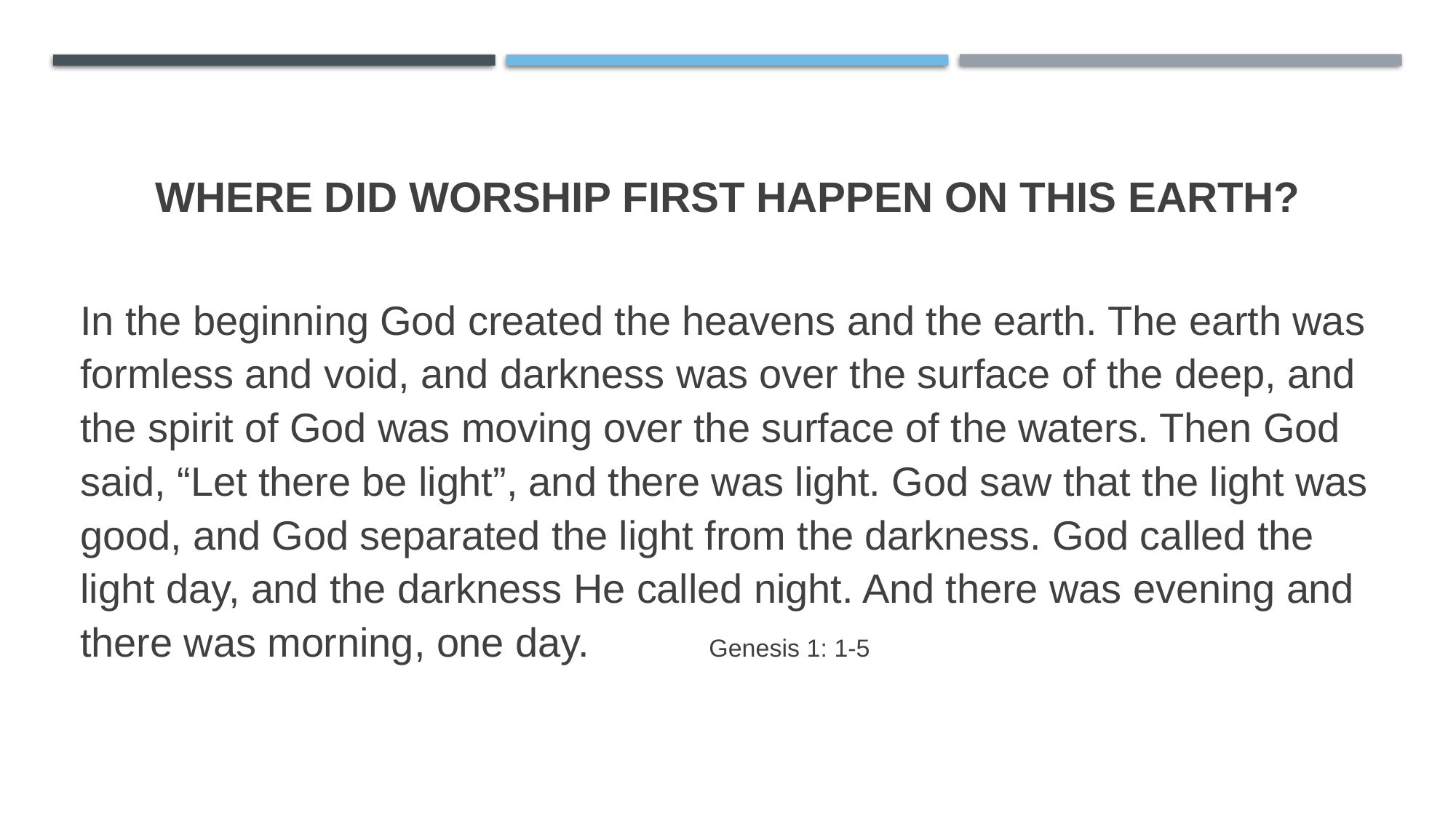

# Where did worship first happen on this earth?
In the beginning God created the heavens and the earth. The earth was formless and void, and darkness was over the surface of the deep, and the spirit of God was moving over the surface of the waters. Then God said, “Let there be light”, and there was light. God saw that the light was good, and God separated the light from the darkness. God called the light day, and the darkness He called night. And there was evening and there was morning, one day.  																																			Genesis 1: 1-5